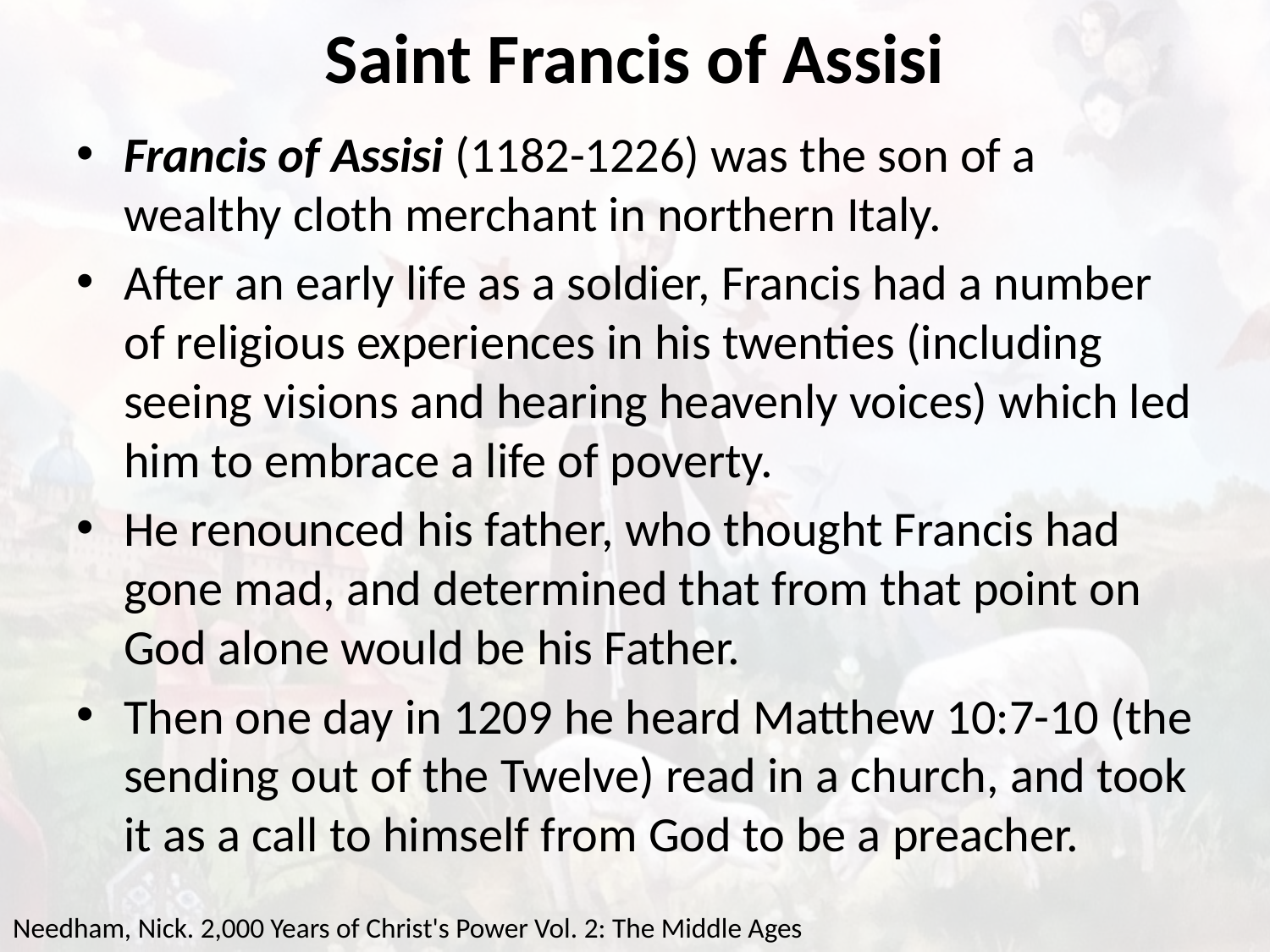

# Saint Francis of Assisi
Francis of Assisi (1182-1226) was the son of a wealthy cloth merchant in northern Italy.
After an early life as a soldier, Francis had a number of religious experiences in his twenties (including seeing visions and hearing heavenly voices) which led him to embrace a life of poverty.
He renounced his father, who thought Francis had gone mad, and determined that from that point on God alone would be his Father.
Then one day in 1209 he heard Matthew 10:7-10 (the sending out of the Twelve) read in a church, and took it as a call to himself from God to be a preacher.
Needham, Nick. 2,000 Years of Christ's Power Vol. 2: The Middle Ages